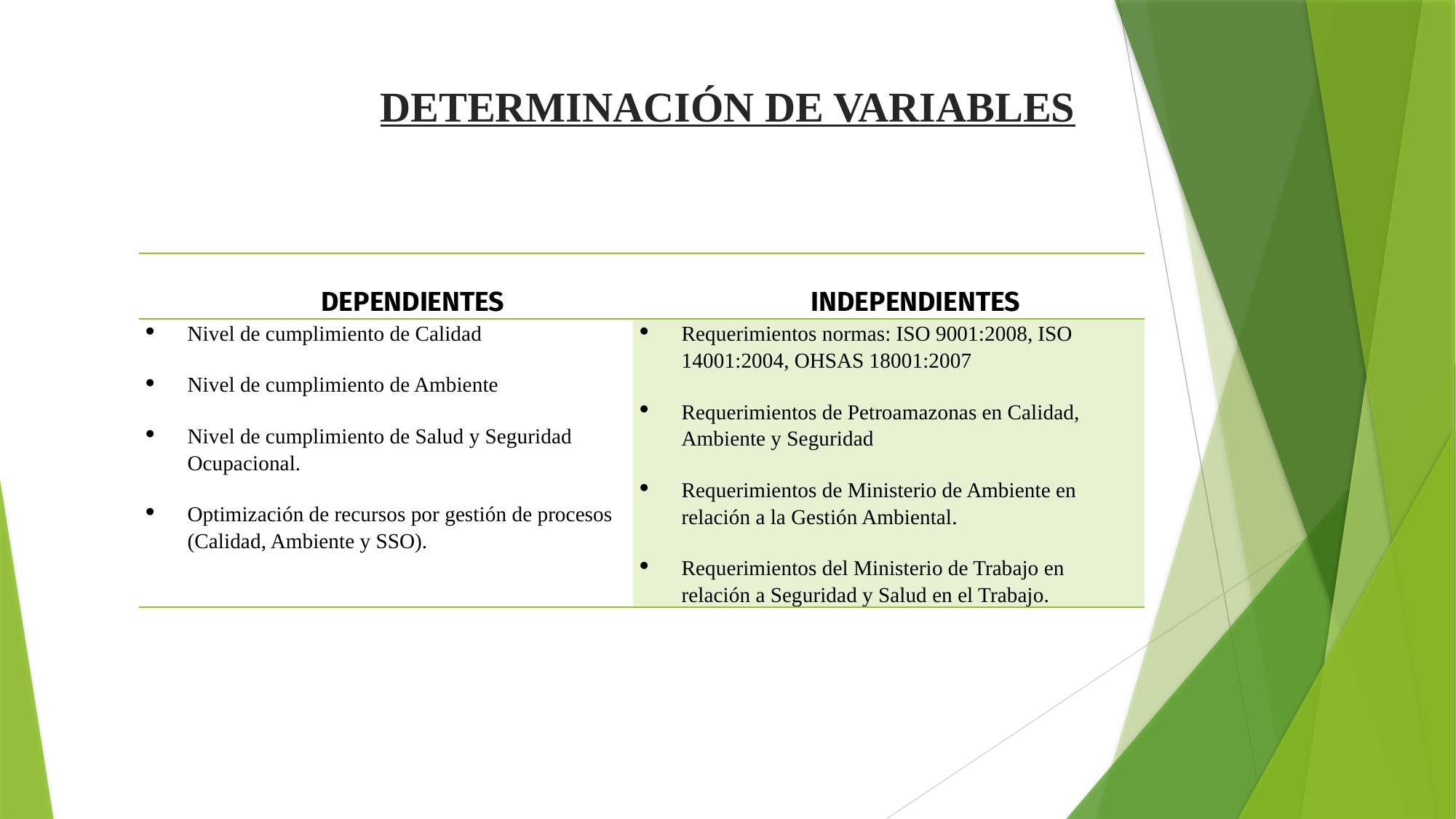

# DETERMINACIÓN DE VARIABLES
| DEPENDIENTES | INDEPENDIENTES |
| --- | --- |
| Nivel de cumplimiento de Calidad Nivel de cumplimiento de Ambiente Nivel de cumplimiento de Salud y Seguridad Ocupacional. Optimización de recursos por gestión de procesos (Calidad, Ambiente y SSO). | Requerimientos normas: ISO 9001:2008, ISO 14001:2004, OHSAS 18001:2007 Requerimientos de Petroamazonas en Calidad, Ambiente y Seguridad Requerimientos de Ministerio de Ambiente en relación a la Gestión Ambiental. Requerimientos del Ministerio de Trabajo en relación a Seguridad y Salud en el Trabajo. |